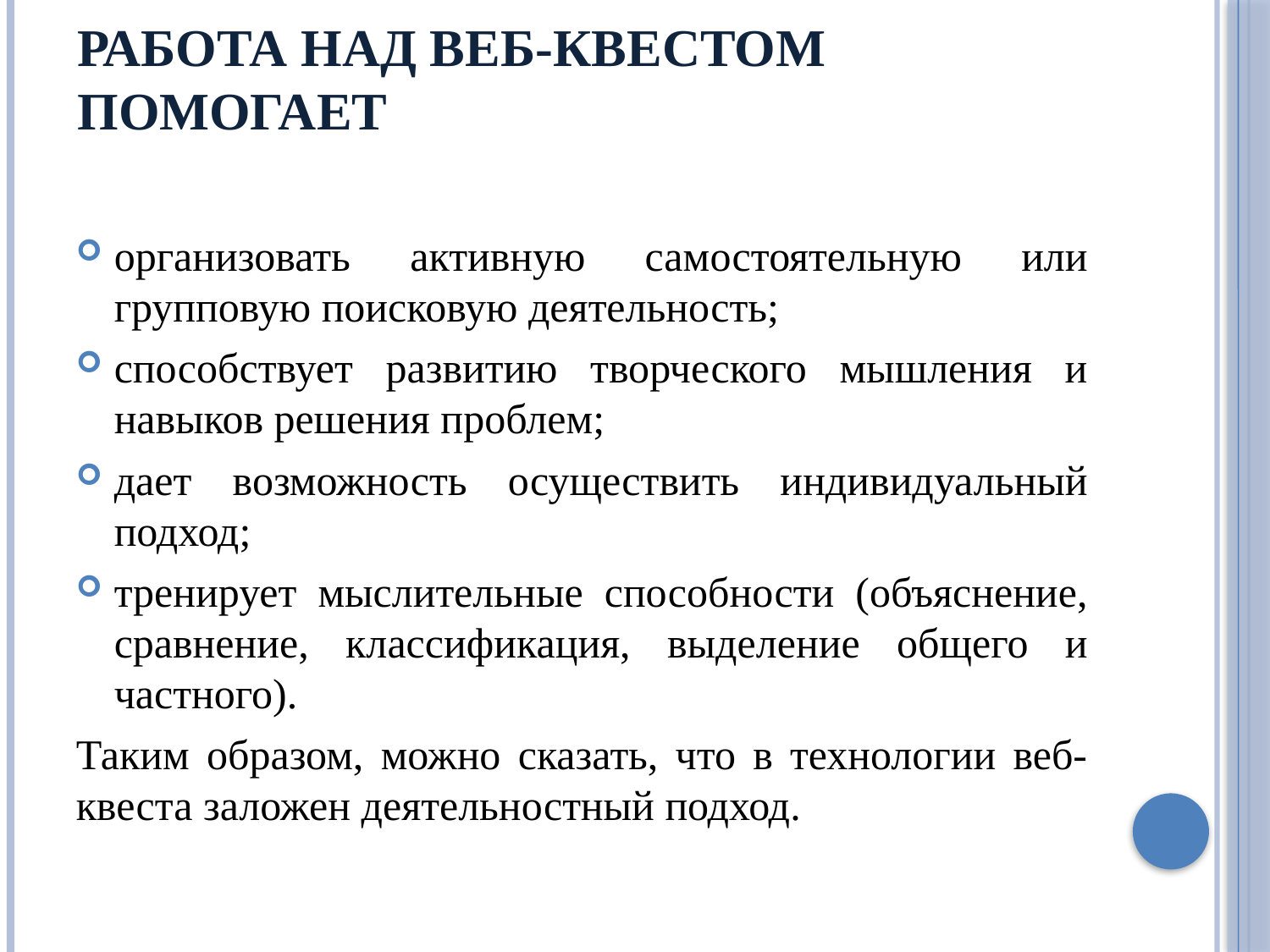

# Работа над веб-квестом помогает
организовать активную самостоятельную или групповую поисковую деятельность;
способствует развитию творческого мышления и навыков решения проблем;
дает возможность осуществить индивидуальный подход;
тренирует мыслительные способности (объяснение, сравнение, классификация, выделение общего и частного).
Таким образом, можно сказать, что в технологии веб-квеста заложен деятельностный подход.